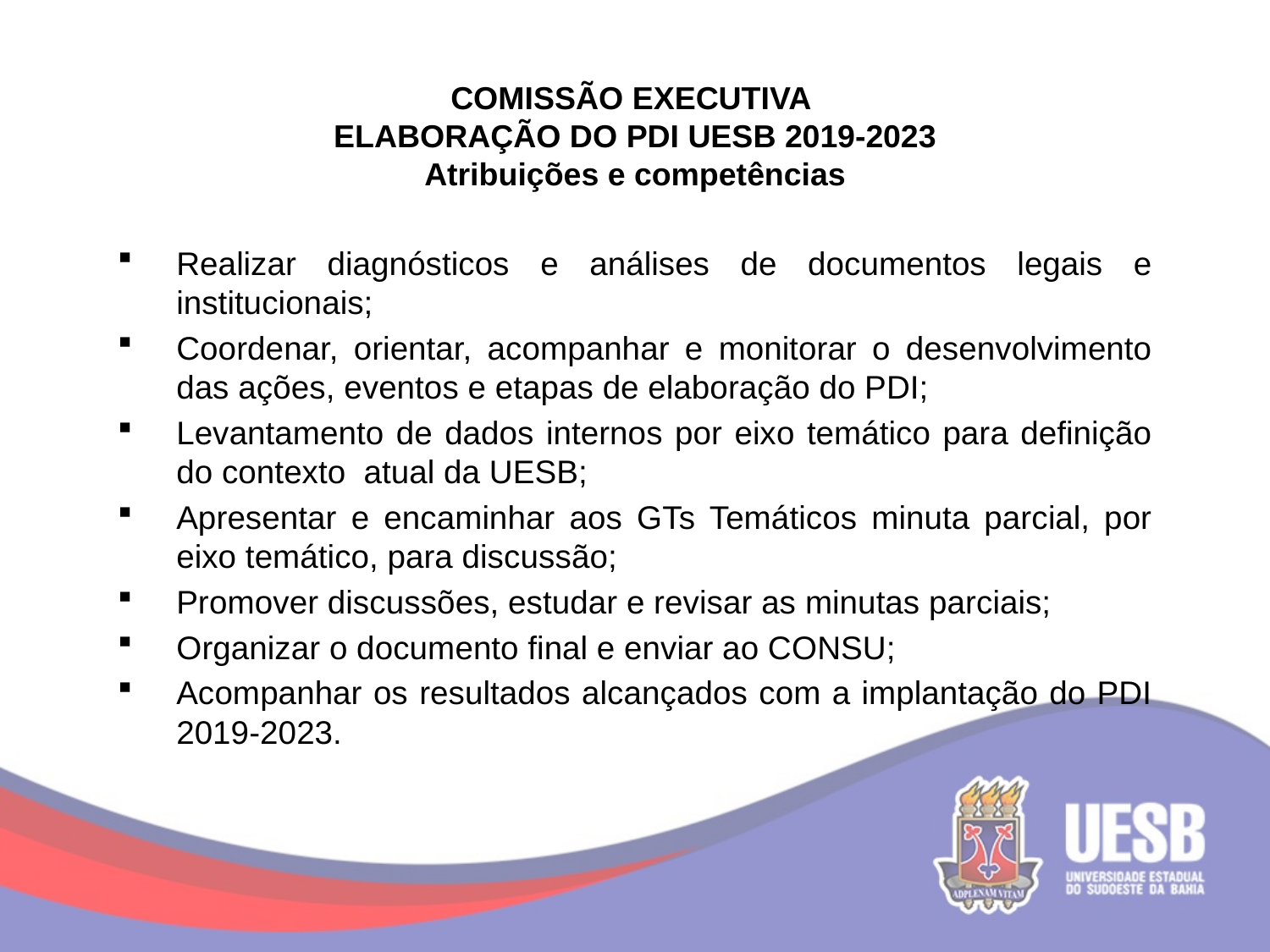

# COMISSÃO EXECUTIVA ELABORAÇÃO DO PDI UESB 2019-2023 Atribuições e competências
Realizar diagnósticos e análises de documentos legais e institucionais;
Coordenar, orientar, acompanhar e monitorar o desenvolvimento das ações, eventos e etapas de elaboração do PDI;
Levantamento de dados internos por eixo temático para definição do contexto  atual da UESB;
Apresentar e encaminhar aos GTs Temáticos minuta parcial, por eixo temático, para discussão;
Promover discussões, estudar e revisar as minutas parciais;
Organizar o documento final e enviar ao CONSU;
Acompanhar os resultados alcançados com a implantação do PDI 2019-2023.